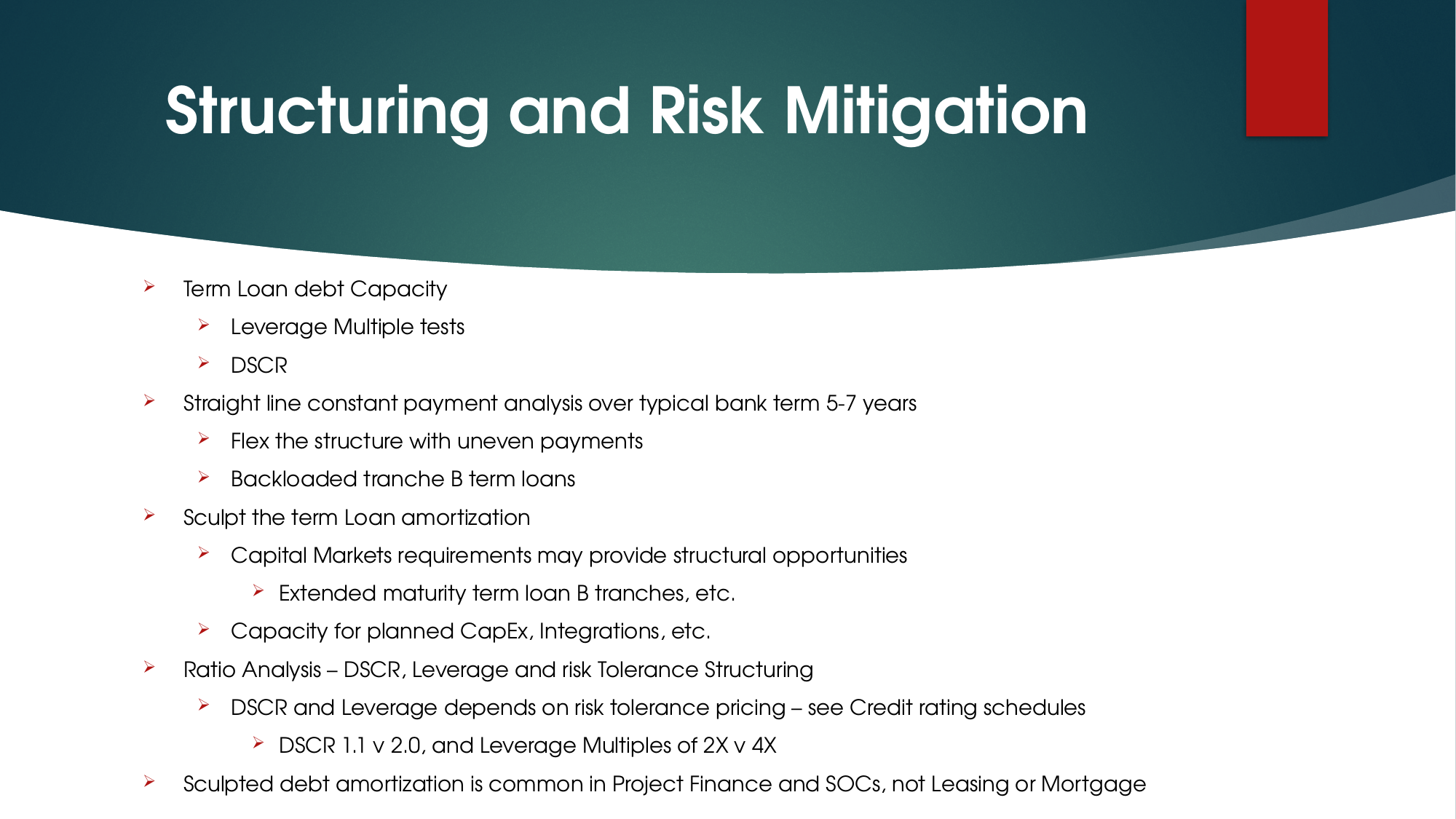

# Structuring and Risk Mitigation

Term Loan debt Capacity
Leverage Multiple tests
DSCR
Straight line constant payment analysis over typical bank term 5-7 years
Flex the structure with uneven payments
Backloaded tranche B term loans
Sculpt the term Loan amortization
Capital Markets requirements may provide structural opportunities
Extended maturity term loan B tranches, etc.
Capacity for planned CapEx, Integrations, etc.
Ratio Analysis – DSCR, Leverage and risk Tolerance Structuring
DSCR and Leverage depends on risk tolerance pricing – see Credit rating schedules
DSCR 1.1 v 2.0, and Leverage Multiples of 2X v 4X
Sculpted debt amortization is common in Project Finance and SOCs, not Leasing or Mortgage